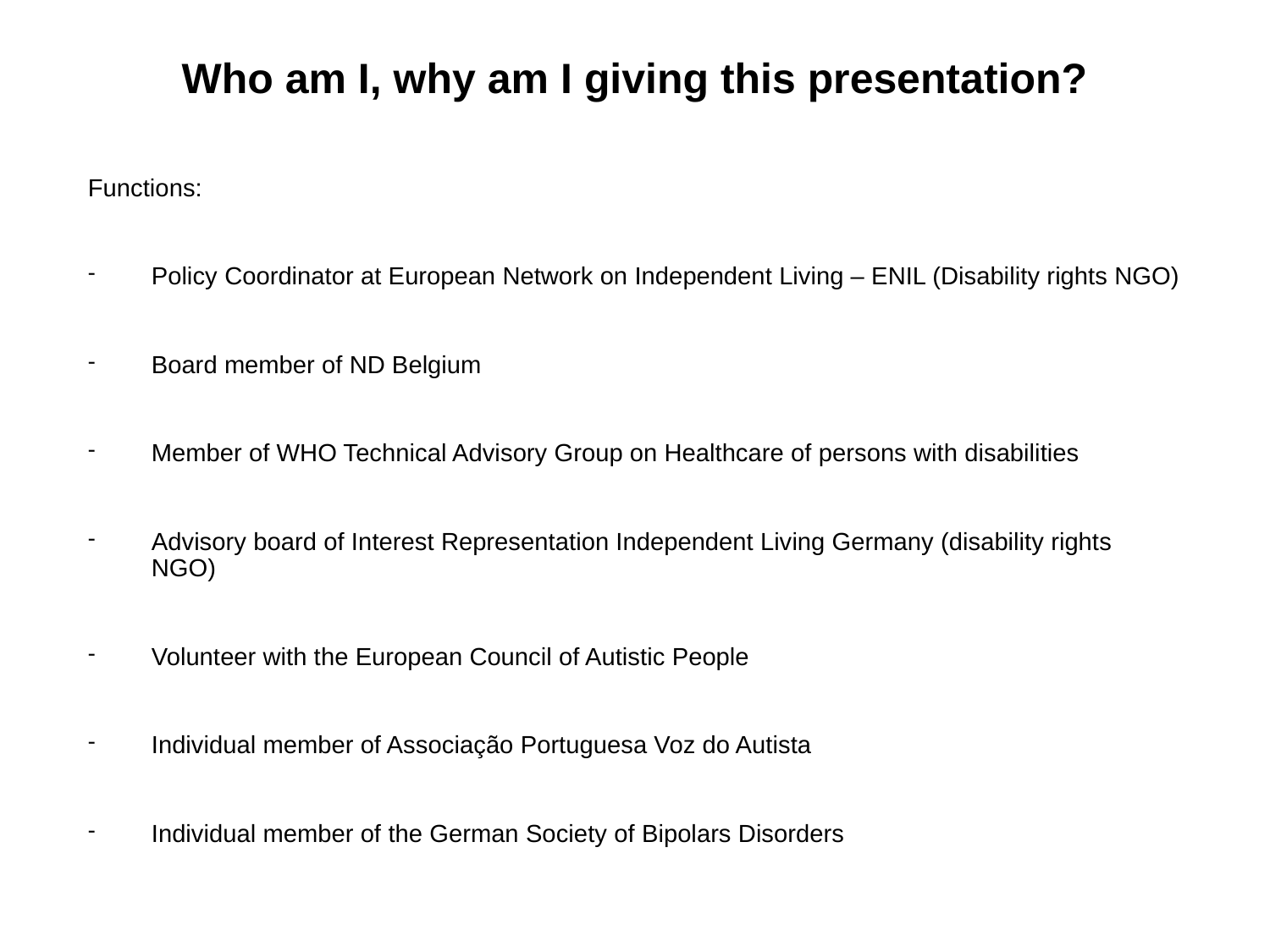

# Who am I, why am I giving this presentation?
Functions:

Policy Coordinator at European Network on Independent Living – ENIL (Disability rights NGO)

Board member of ND Belgium

Member of WHO Technical Advisory Group on Healthcare of persons with disabilities

Advisory board of Interest Representation Independent Living Germany (disability rights NGO)

Volunteer with the European Council of Autistic People

Individual member of Associação Portuguesa Voz do Autista

Individual member of the German Society of Bipolars Disorders